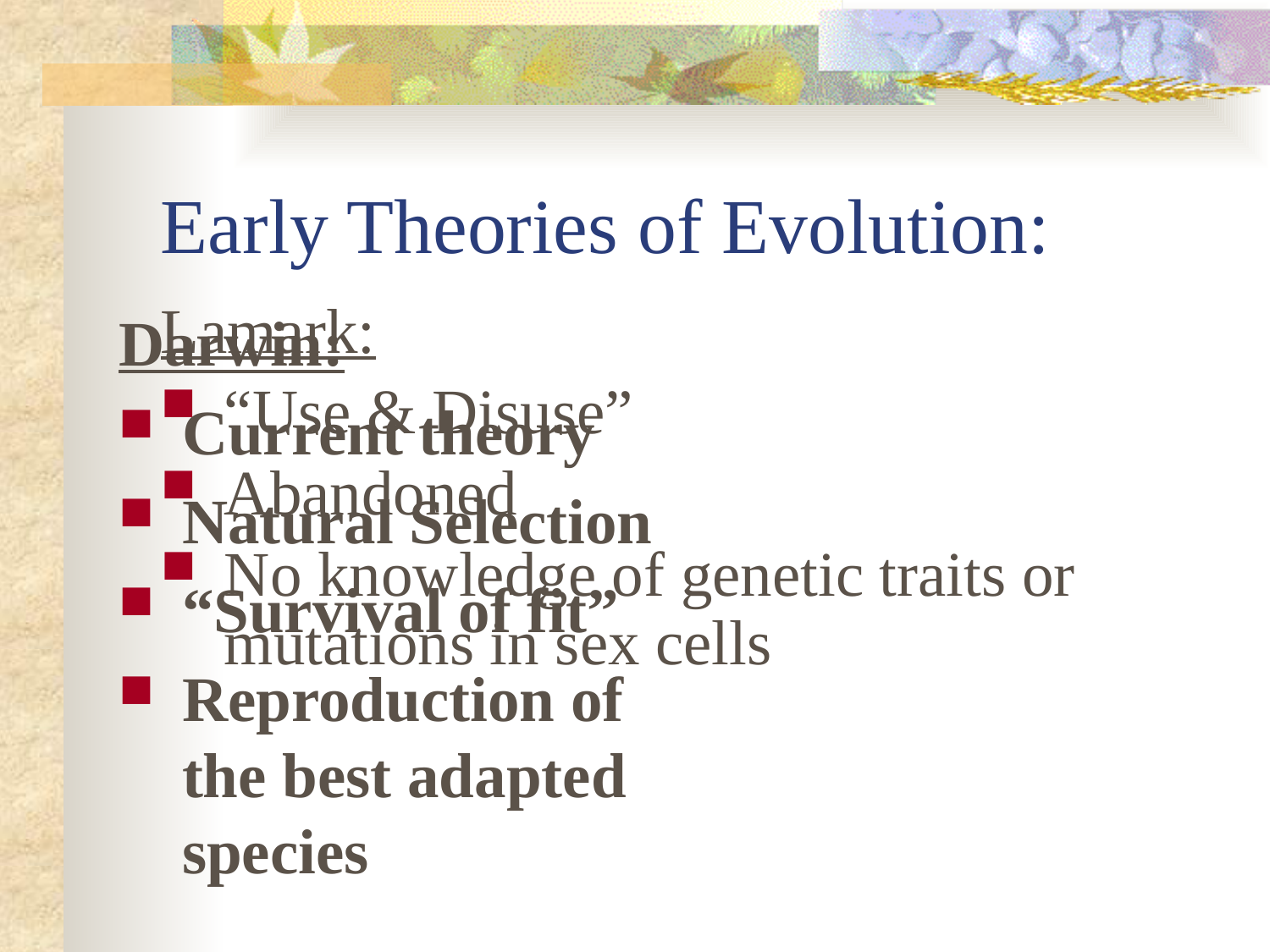

# Early Theories of Evolution:
Lamark:
“Use & Disuse”
Abandoned
No knowledge of genetic traits or mutations in sex cells
Darwin:
Current theory
Natural Selection
“Survival of fit”
Reproduction of the best adapted species